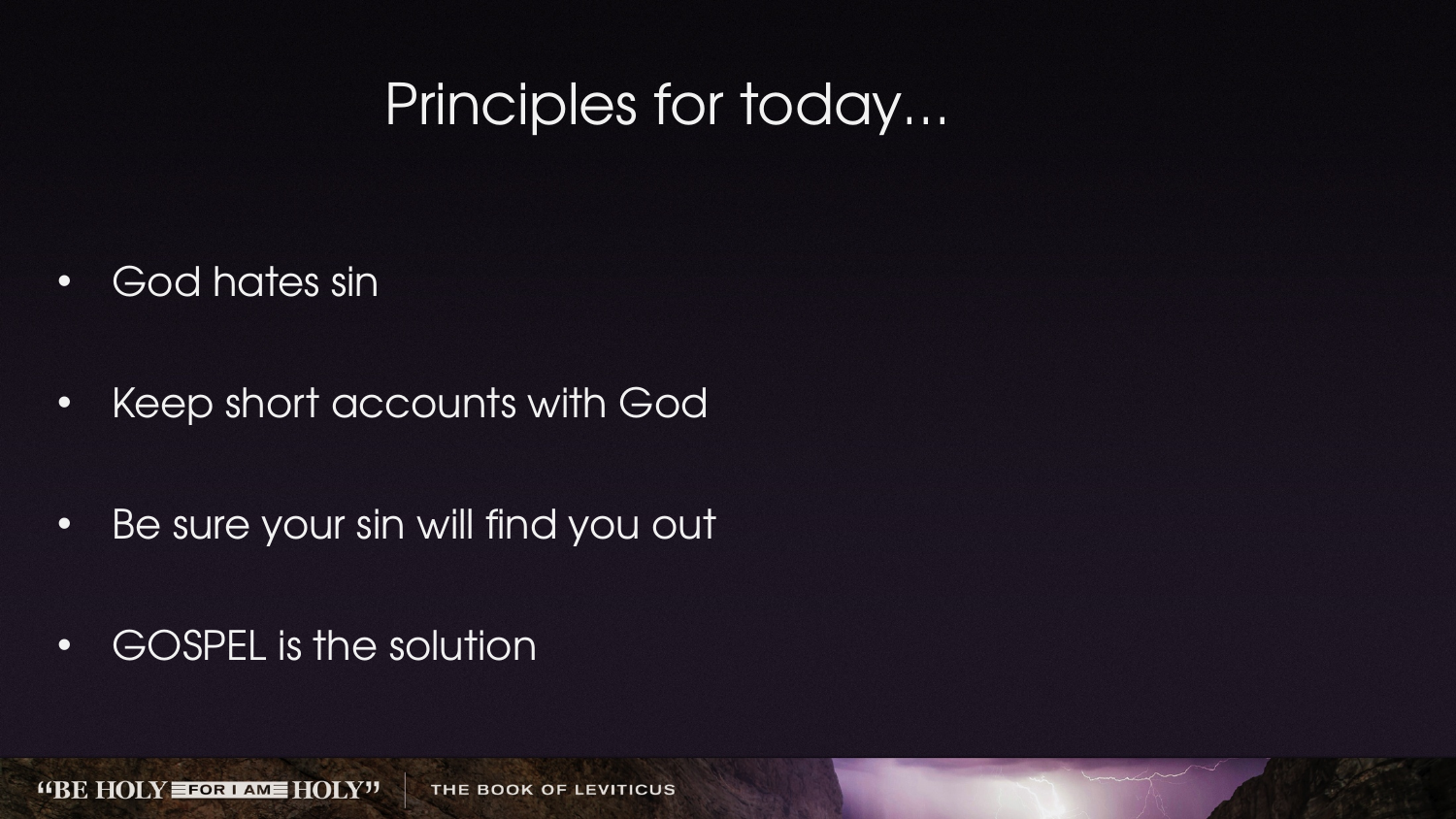

# Principles for today…
God hates sin
Keep short accounts with God
Be sure your sin will find you out
GOSPEL is the solution